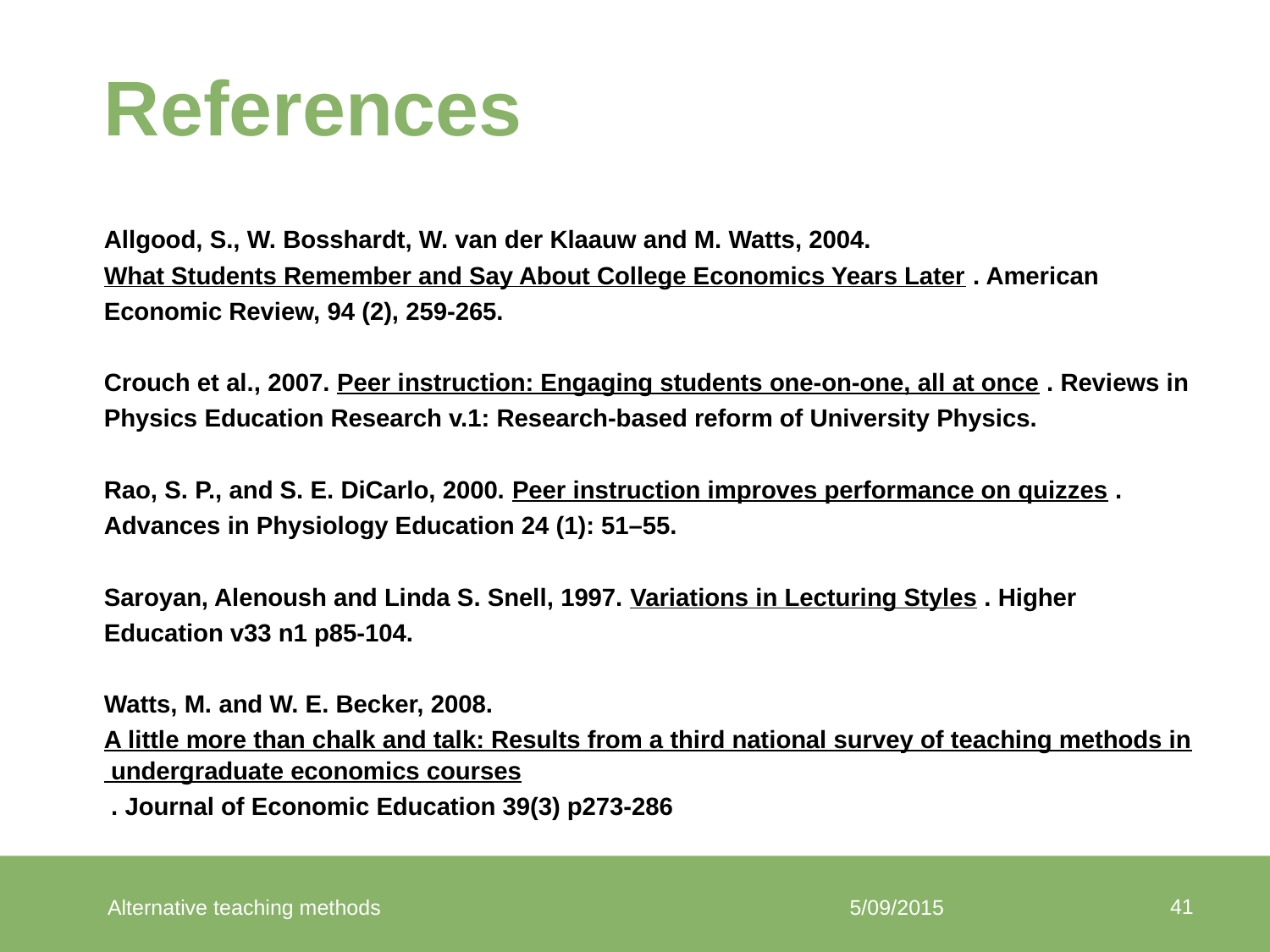

# References
Allgood, S., W. Bosshardt, W. van der Klaauw and M. Watts, 2004. What Students Remember and Say About College Economics Years Later . American Economic Review, 94 (2), 259-265.
Crouch et al., 2007. Peer instruction: Engaging students one-on-one, all at once . Reviews in Physics Education Research v.1: Research-based reform of University Physics.
Rao, S. P., and S. E. DiCarlo, 2000. Peer instruction improves performance on quizzes . Advances in Physiology Education 24 (1): 51–55.
Saroyan, Alenoush and Linda S. Snell, 1997. Variations in Lecturing Styles . Higher Education v33 n1 p85-104.
Watts, M. and W. E. Becker, 2008. A little more than chalk and talk: Results from a third national survey of teaching methods in undergraduate economics courses . Journal of Economic Education 39(3) p273-286
41
Alternative teaching methods
5/09/2015